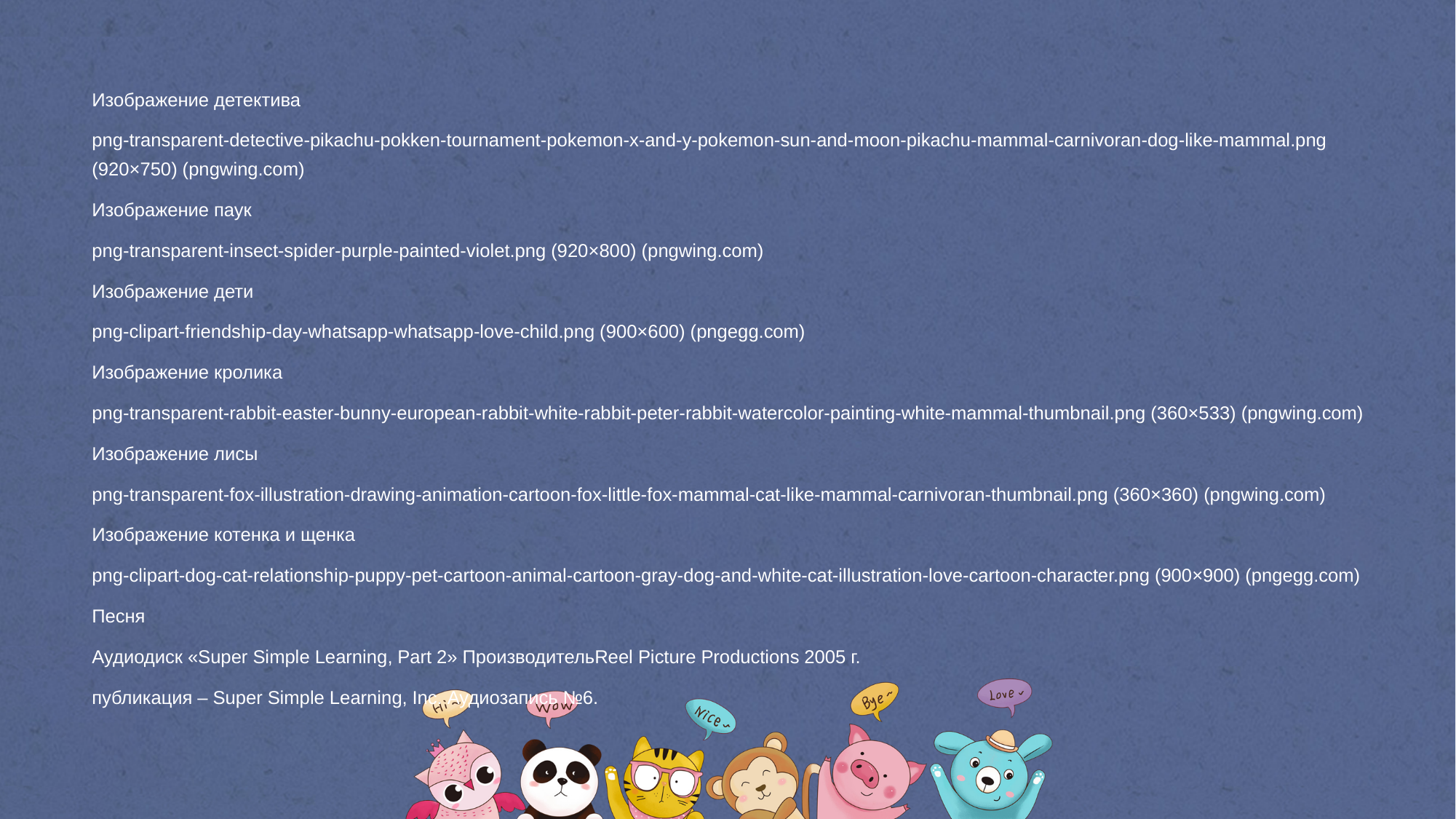

Изображение детектива
png-transparent-detective-pikachu-pokken-tournament-pokemon-x-and-y-pokemon-sun-and-moon-pikachu-mammal-carnivoran-dog-like-mammal.png (920×750) (pngwing.com)
Изображение паук
png-transparent-insect-spider-purple-painted-violet.png (920×800) (pngwing.com)
Изображение дети
png-clipart-friendship-day-whatsapp-whatsapp-love-child.png (900×600) (pngegg.com)
Изображение кролика
png-transparent-rabbit-easter-bunny-european-rabbit-white-rabbit-peter-rabbit-watercolor-painting-white-mammal-thumbnail.png (360×533) (pngwing.com)
Изображение лисы
png-transparent-fox-illustration-drawing-animation-cartoon-fox-little-fox-mammal-cat-like-mammal-carnivoran-thumbnail.png (360×360) (pngwing.com)
Изображение котенка и щенка
png-clipart-dog-cat-relationship-puppy-pet-cartoon-animal-cartoon-gray-dog-and-white-cat-illustration-love-cartoon-character.png (900×900) (pngegg.com)
Песня
Аудиодиск «Super Simple Learning, Part 2» ПроизводительReel Picture Productions 2005 г.
публикация – Super Simple Learning, Inc. Аудиозапись №6.